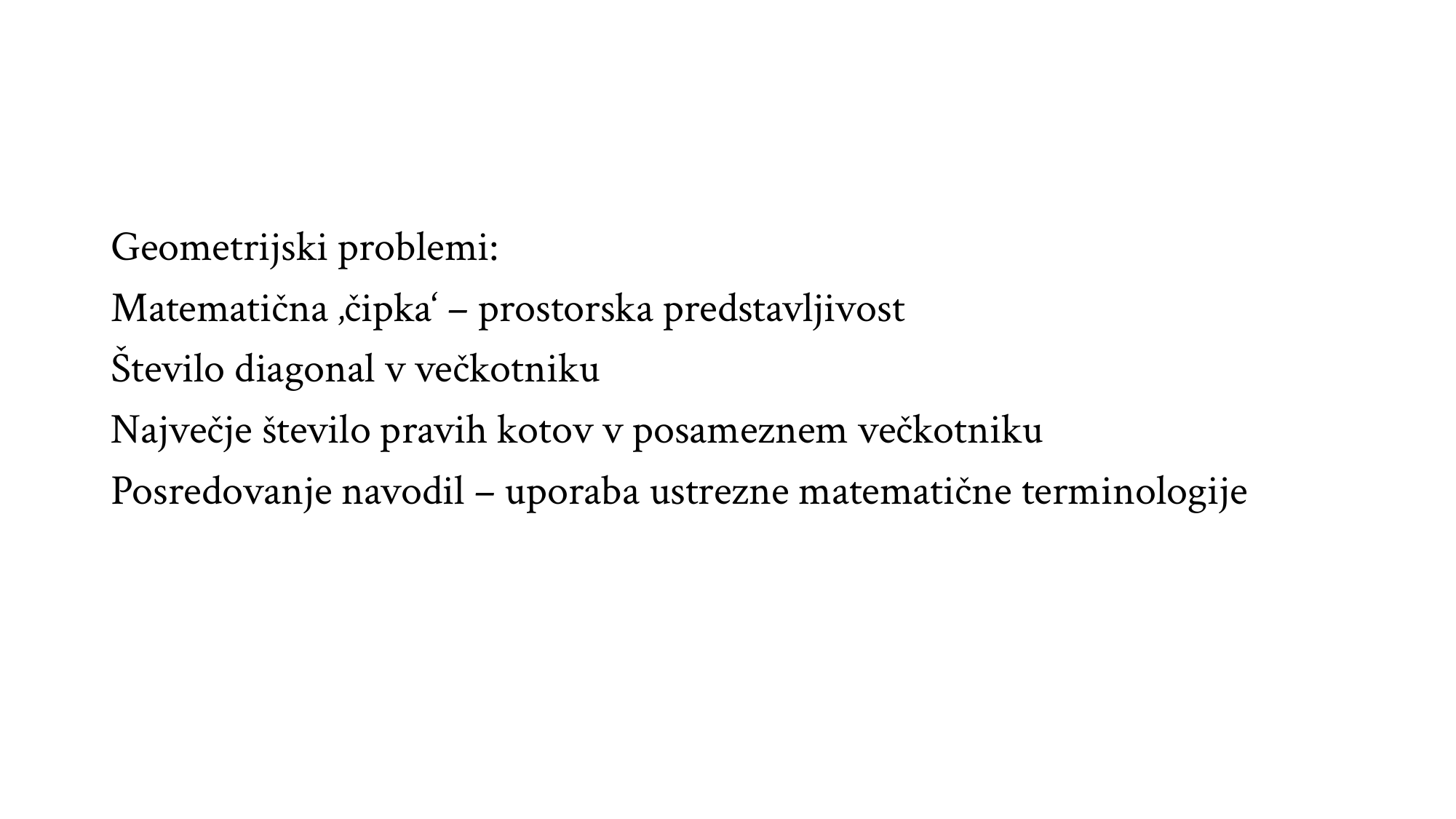

#
Geometrijski problemi:
Matematična ‚čipka‘ – prostorska predstavljivost
Število diagonal v večkotniku
Največje število pravih kotov v posameznem večkotniku
Posredovanje navodil – uporaba ustrezne matematične terminologije